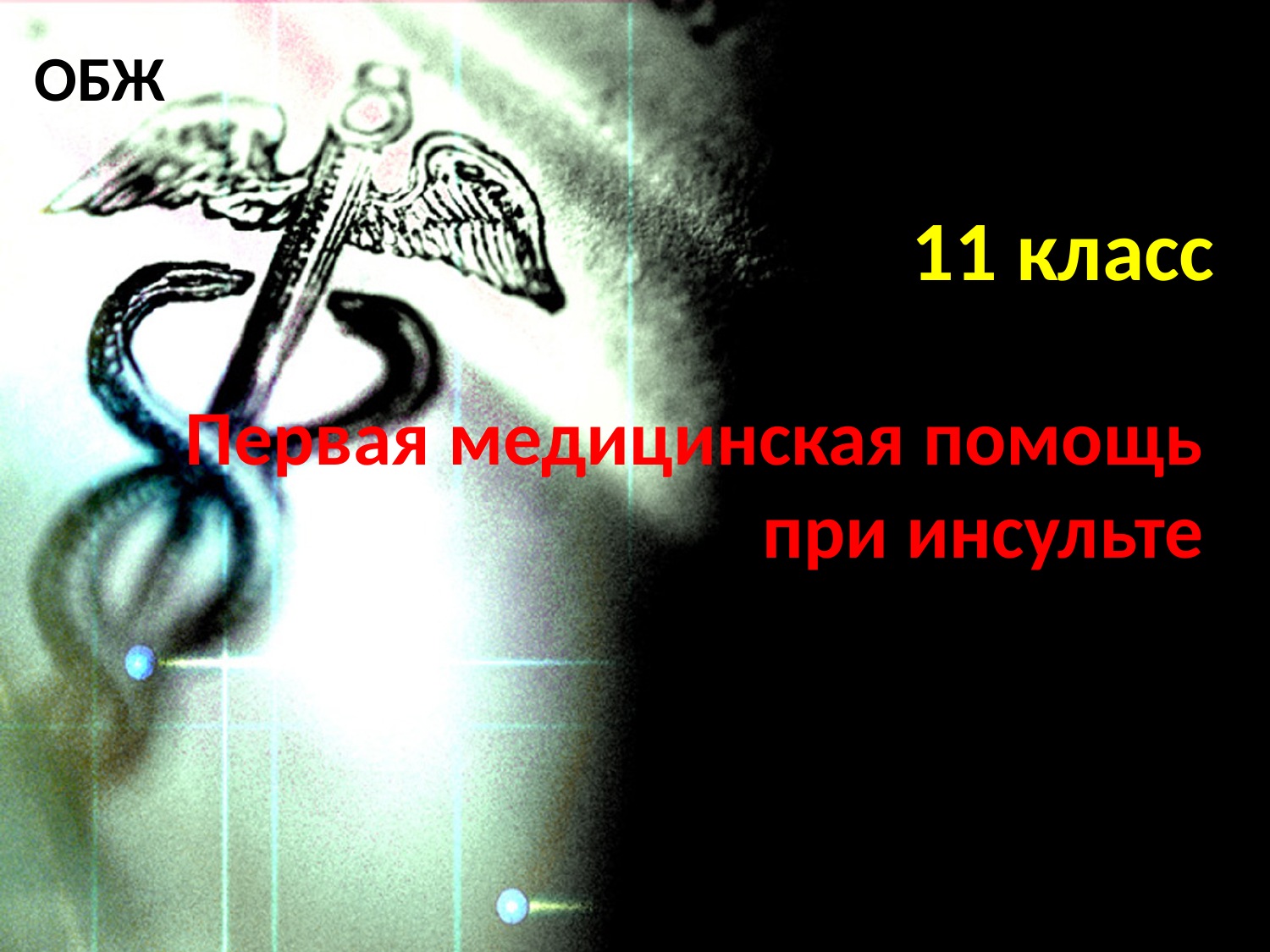

ОБЖ
11 класс
# Первая медицинская помощь при инсульте